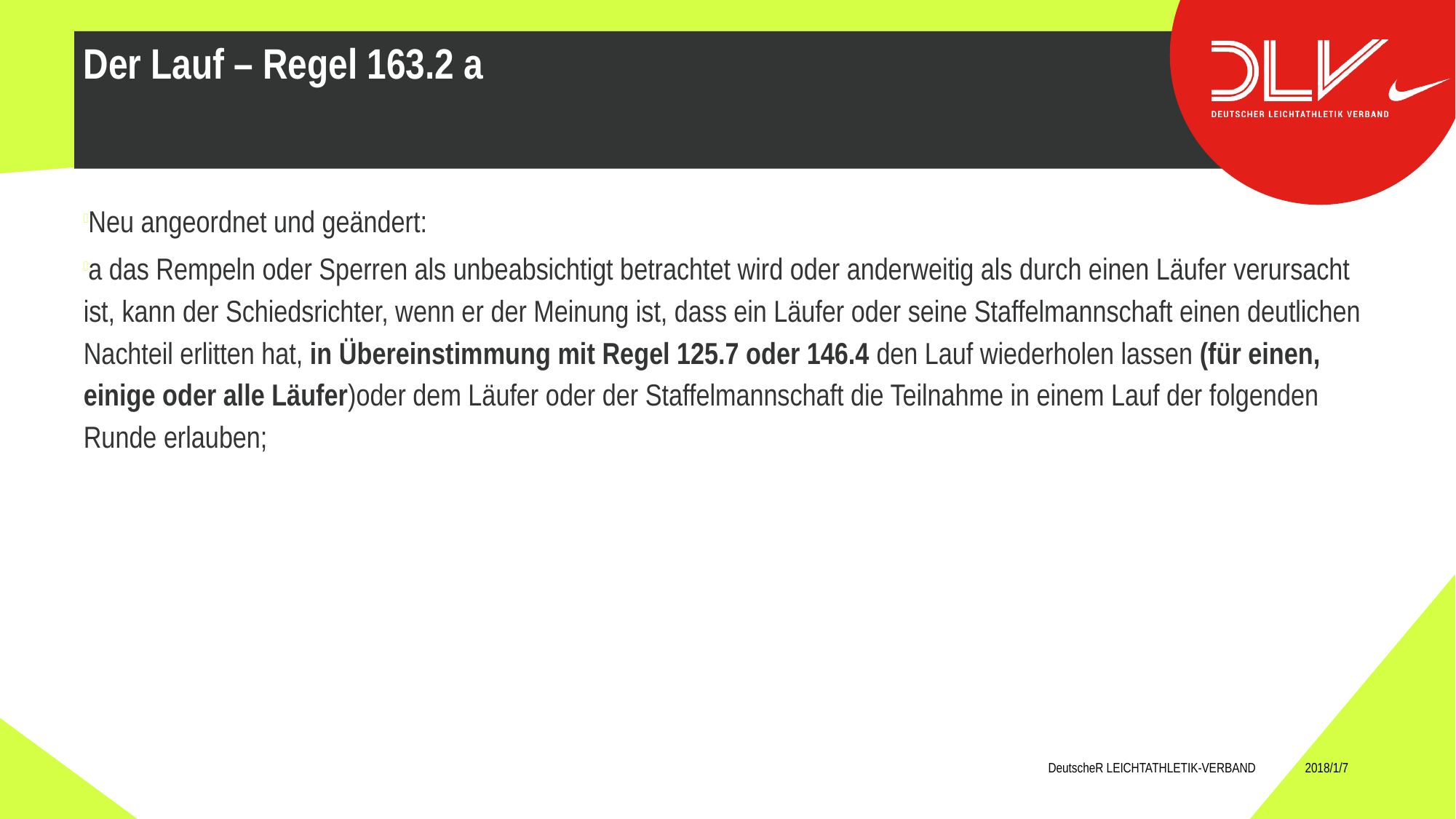

Neu angeordnet und geändert:
a das Rempeln oder Sperren als unbeabsichtigt betrachtet wird oder anderweitig als durch einen Läufer verursacht ist, kann der Schiedsrichter, wenn er der Meinung ist, dass ein Läufer oder seine Staffelmannschaft einen deutlichen Nachteil erlitten hat, in Übereinstimmung mit Regel 125.7 oder 146.4 den Lauf wiederholen lassen (für einen, einige oder alle Läufer)oder dem Läufer oder der Staffelmannschaft die Teilnahme in einem Lauf der folgenden Runde erlauben;
Der Lauf – Regel 163.2 a